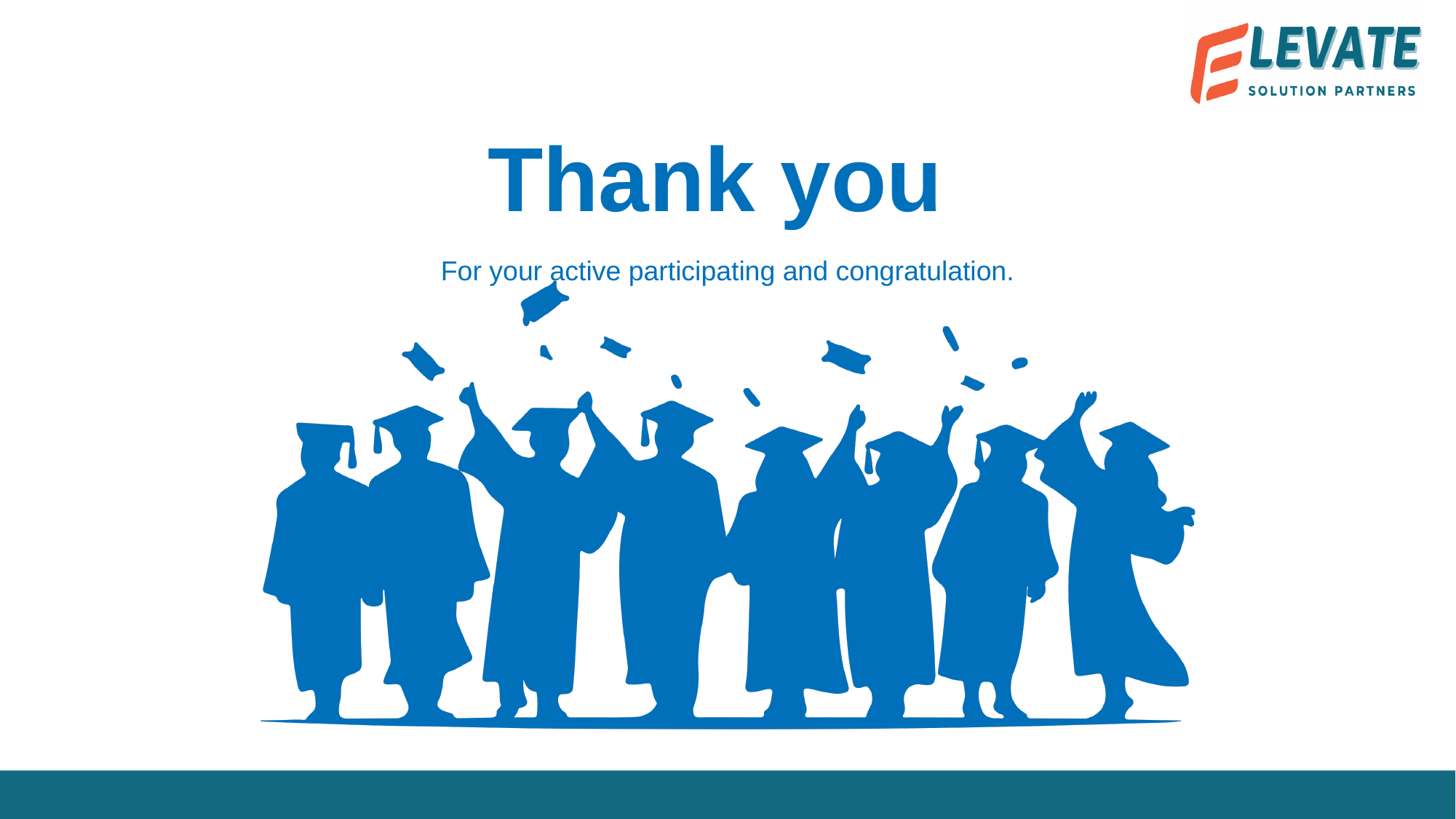

Thank you
For your active participating and congratulation.